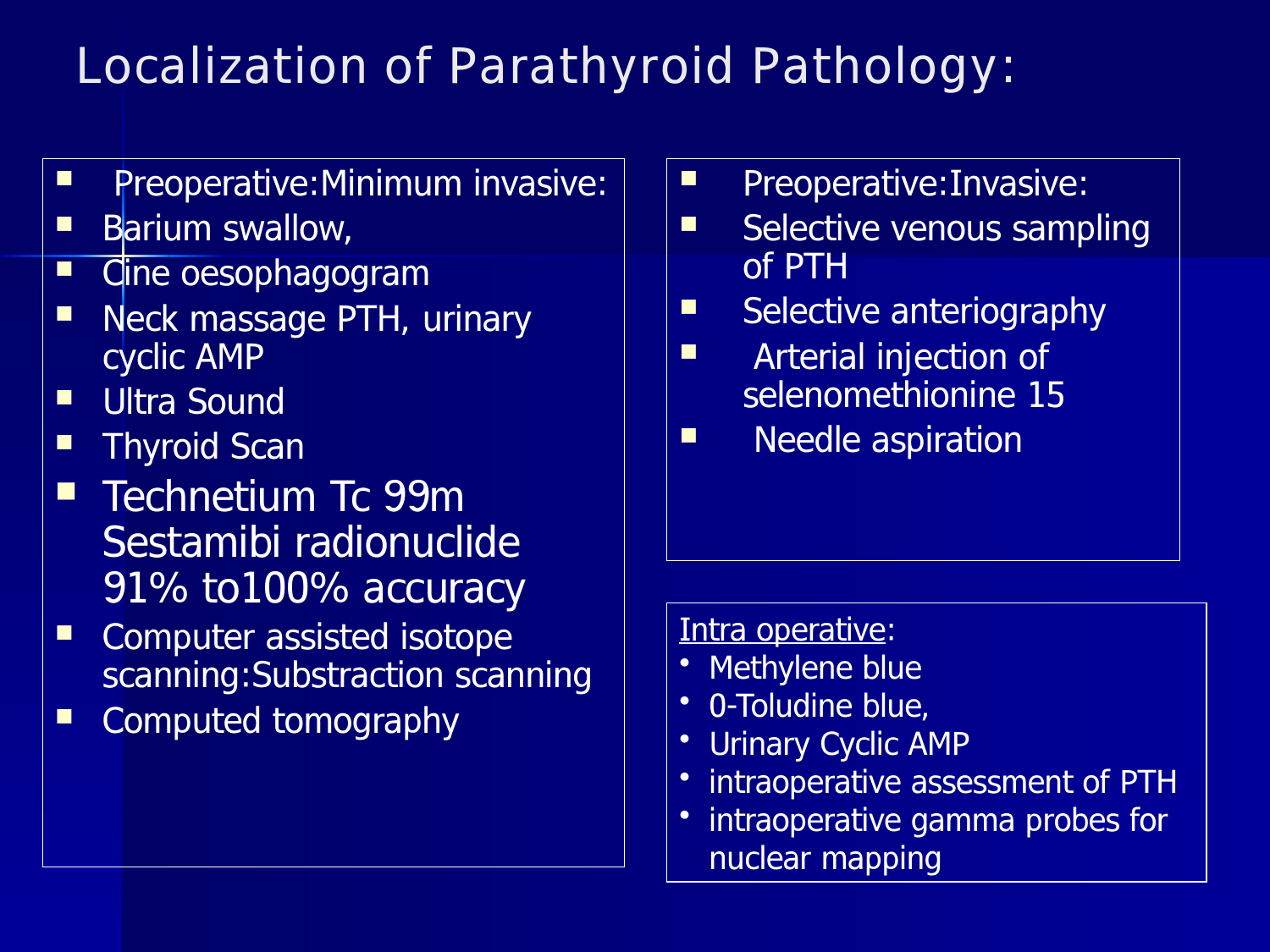

# Localization of Parathyroid Pathology:
 Preoperative:Minimum invasive:
Barium swallow,
Cine oesophagogram
Neck massage PTH, urinary cyclic AMP
Ultra Sound
Thyroid Scan
Technetium Tc 99m Sestamibi radionuclide 91% to100% accuracy
Computer assisted isotope scanning:Substraction scanning
Computed tomography
Preoperative:Invasive:
Selective venous sampling of PTH
Selective anteriography
 Arterial injection of selenomethionine 15
 Needle aspiration

Intra operative:
Methylene blue
0-Toludine blue,
Urinary Cyclic AMP
intraoperative assessment of PTH
intraoperative gamma probes for nuclear mapping